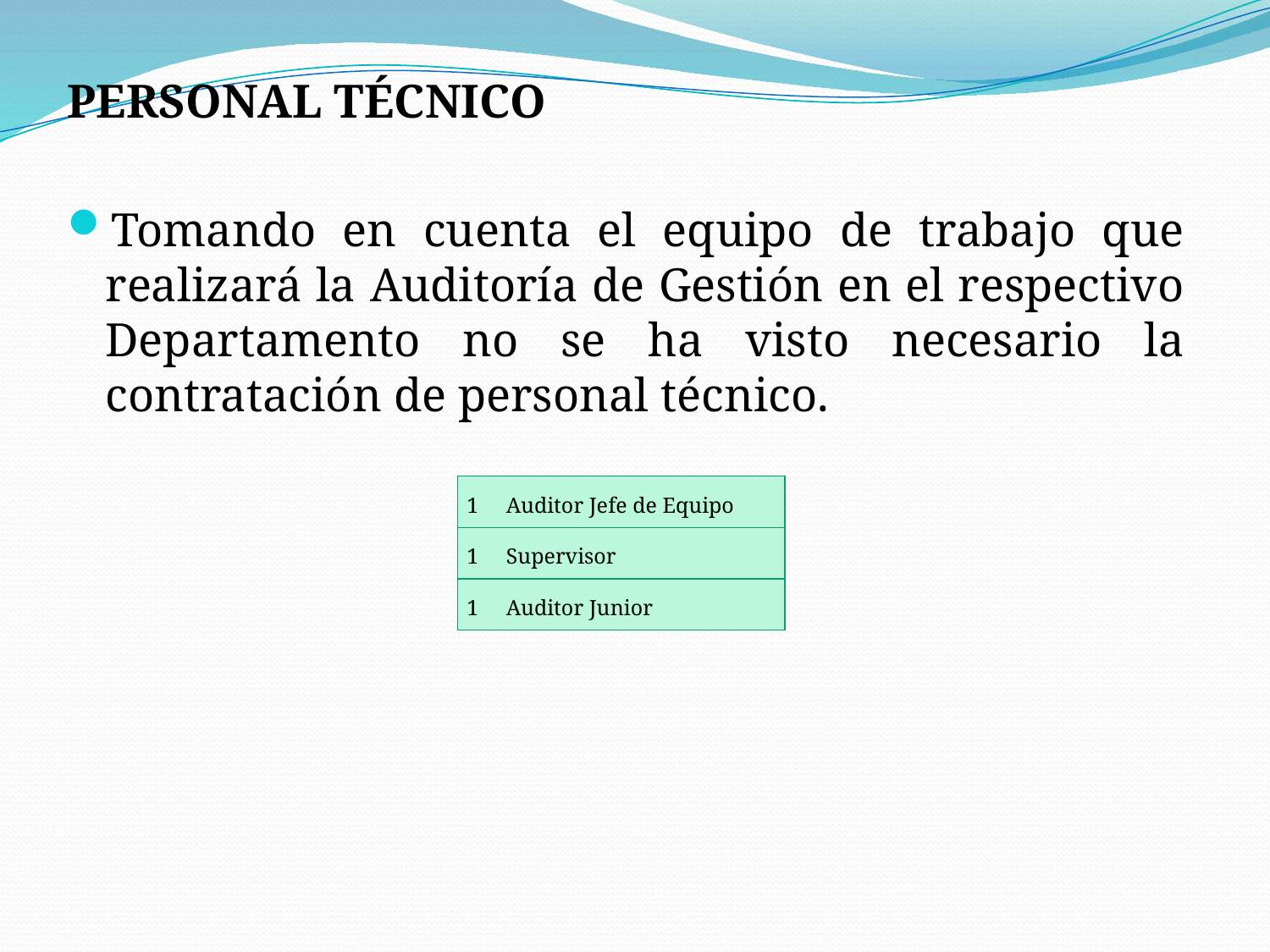

PERSONAL TÉCNICO

Tomando en cuenta el equipo de trabajo que realizará la Auditoría de Gestión en el respectivo Departamento no se ha visto necesario la contratación de personal técnico.

| 1 Auditor Jefe de Equipo |
| --- |
| 1 Supervisor |
| 1 Auditor Junior |